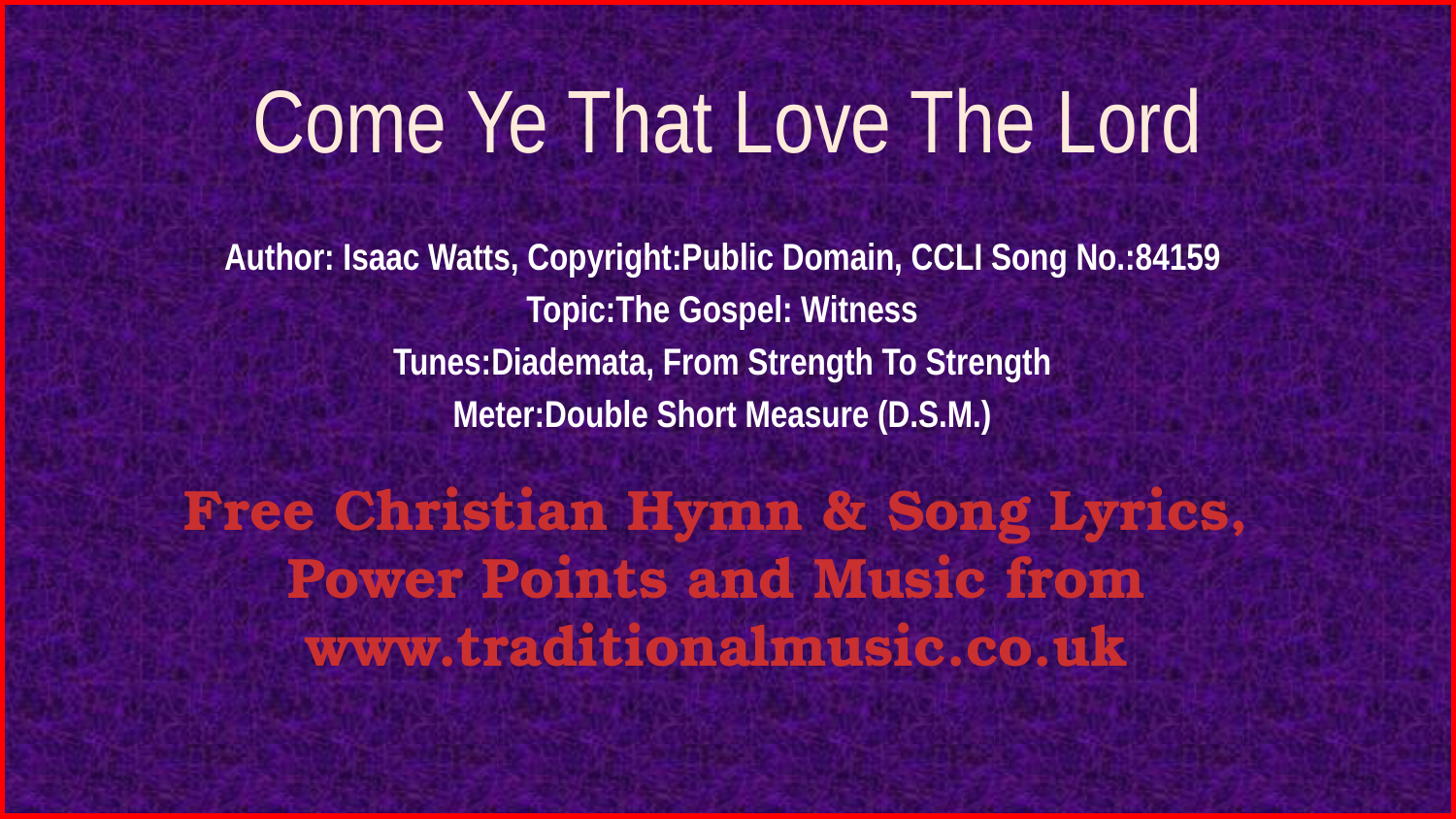

# Come Ye That Love The Lord
Author: Isaac Watts, Copyright:Public Domain, CCLI Song No.:84159
Topic:The Gospel: Witness
Tunes:Diademata, From Strength To Strength
Meter:Double Short Measure (D.S.M.)